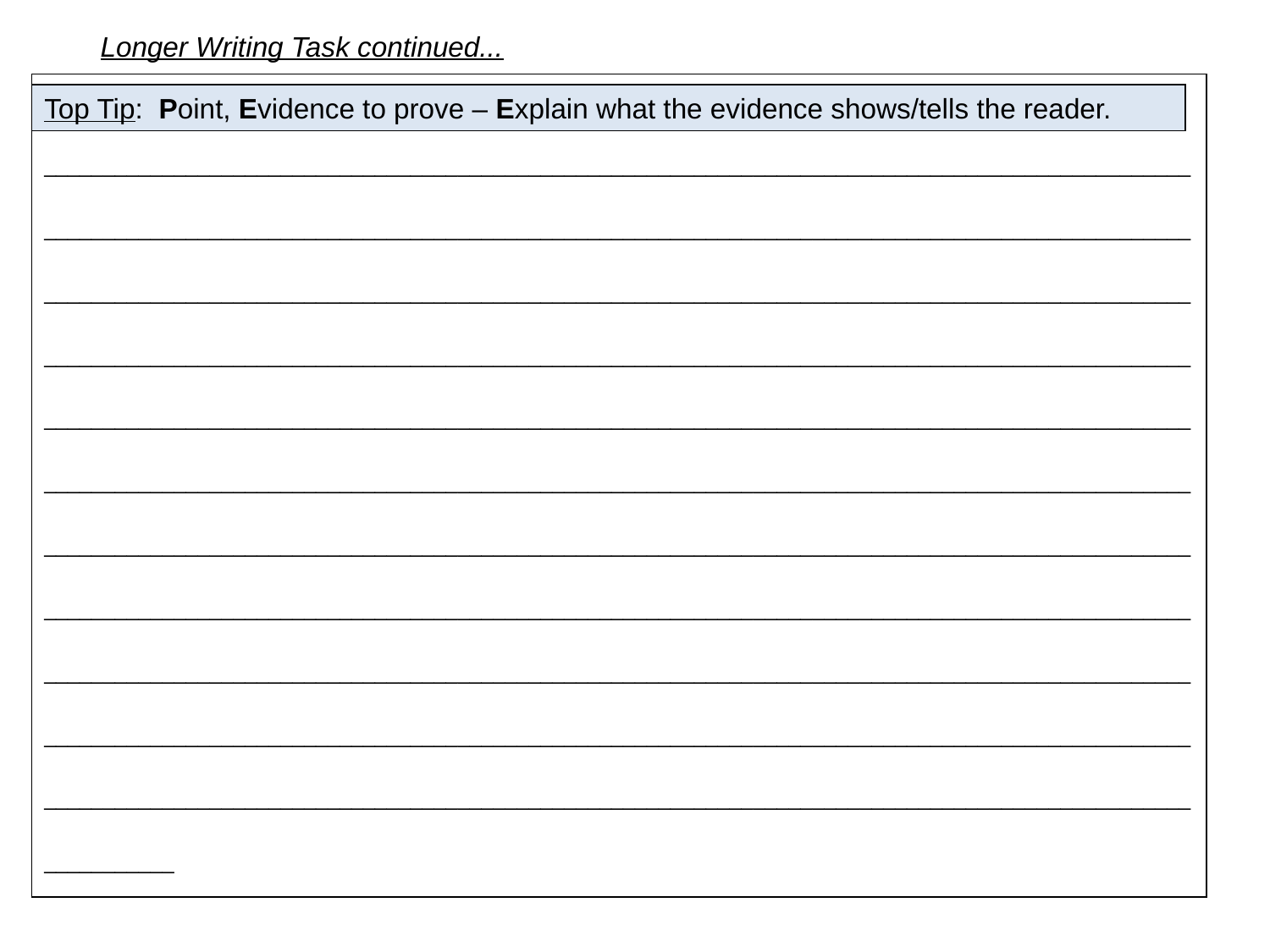

Longer Writing Task continued...

______________________________________________________________________________________________________________________________________________________________________________________________________________________________________________________________________________________________________________________________________________________________________________________________________________________________________________________________________________________________________________________________________________________________________________________________________________________________________________________________________________________________________________________________________________________________________________________________________________________________________________________________________________________________________________________________________________________________________________________________________________________________________________________________________________________________________________________

Top Tip:  Point, Evidence to prove – Explain what the evidence shows/tells the reader.